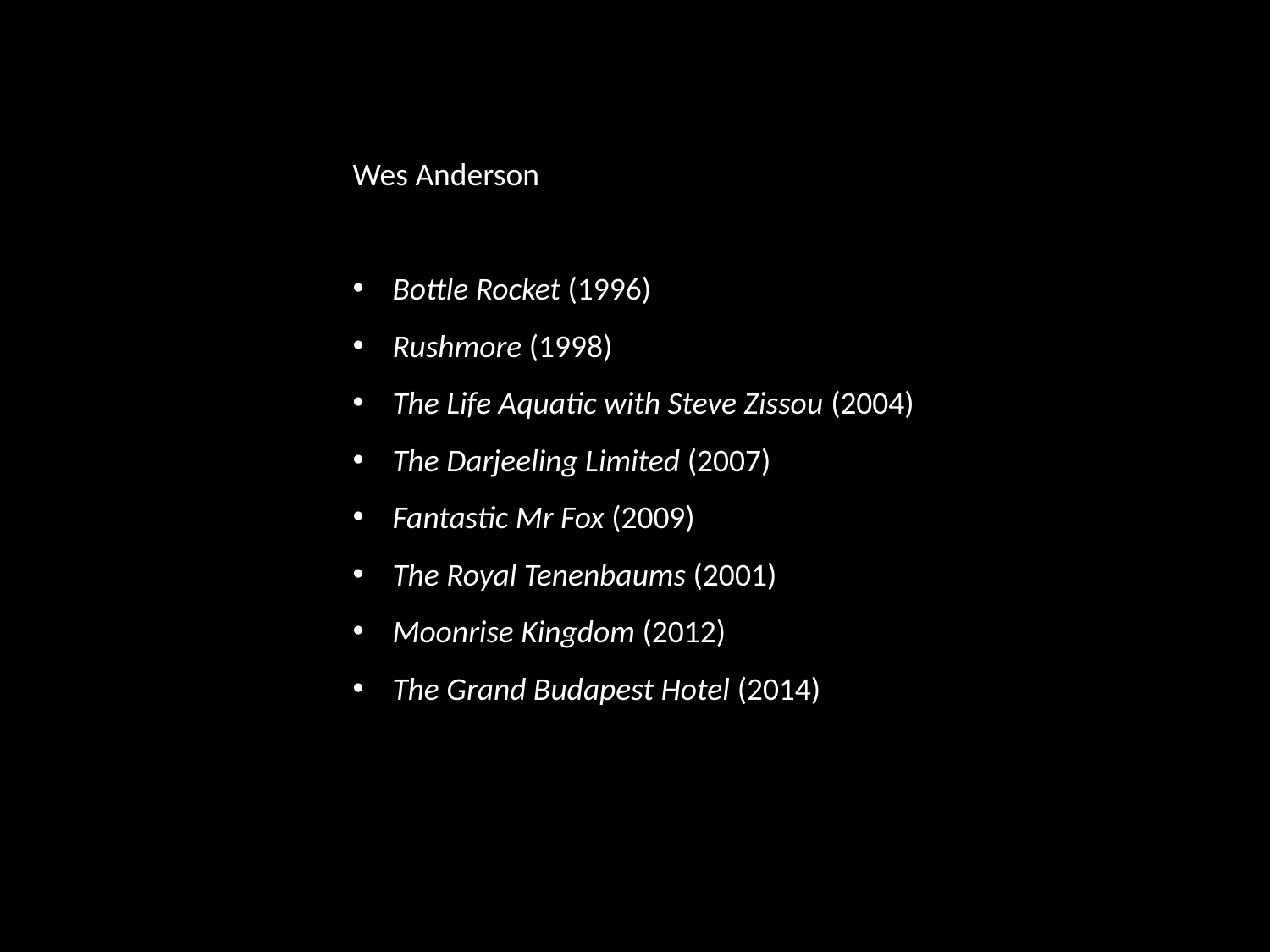

Wes Anderson

Bottle Rocket (1996)
Rushmore (1998)
The Life Aquatic with Steve Zissou (2004)
The Darjeeling Limited (2007)
Fantastic Mr Fox (2009)
The Royal Tenenbaums (2001)
Moonrise Kingdom (2012)
The Grand Budapest Hotel (2014)